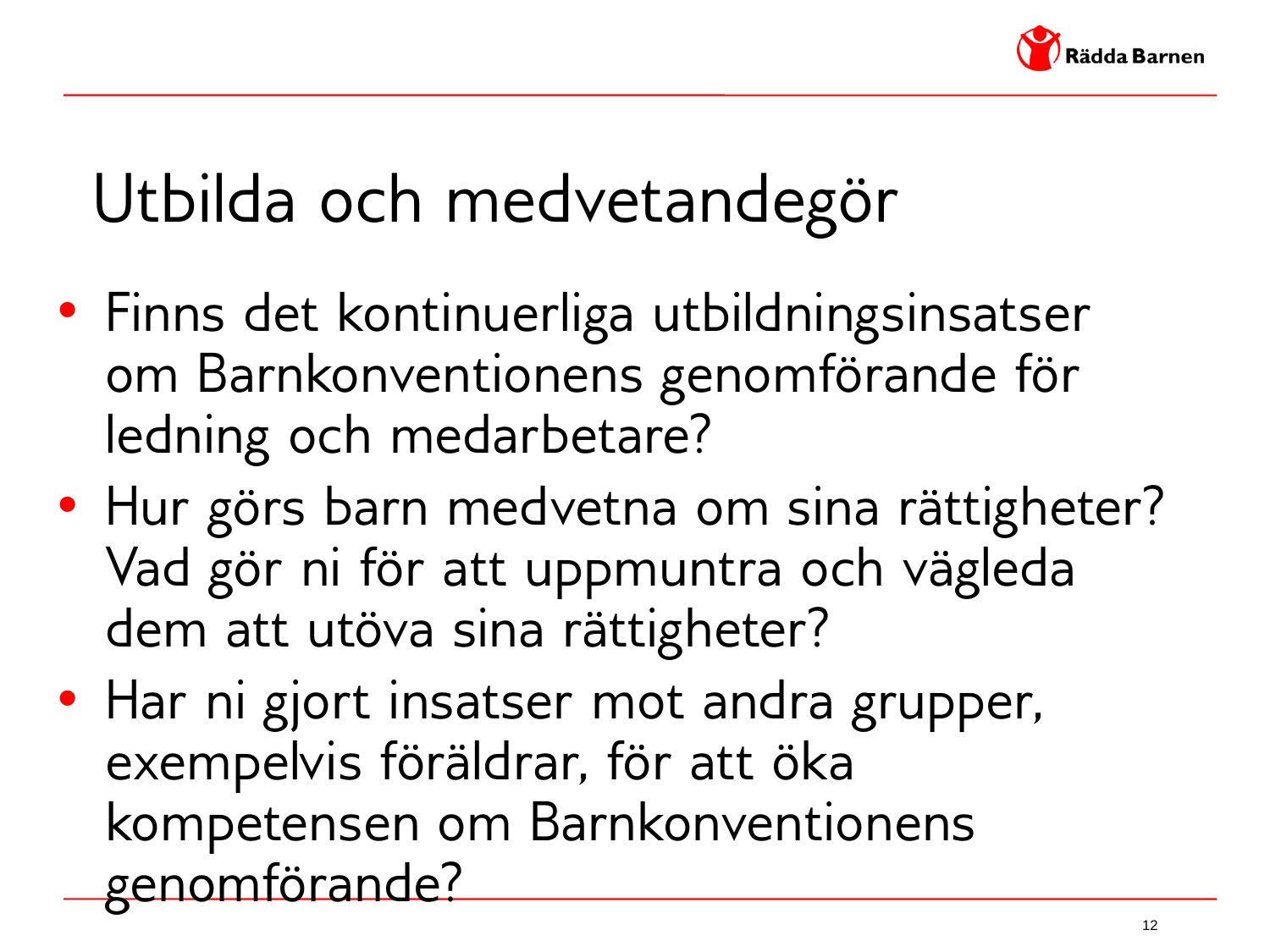

# Utbilda och medvetandegör
Finns det kontinuerliga utbildningsinsatser om Barnkonventionens genomförande för ledning och medarbetare?
Hur görs barn medvetna om sina rättigheter? Vad gör ni för att uppmuntra och vägleda dem att utöva sina rättigheter?
Har ni gjort insatser mot andra grupper, exempelvis föräldrar, för att öka kompetensen om Barnkonventionens genomförande?